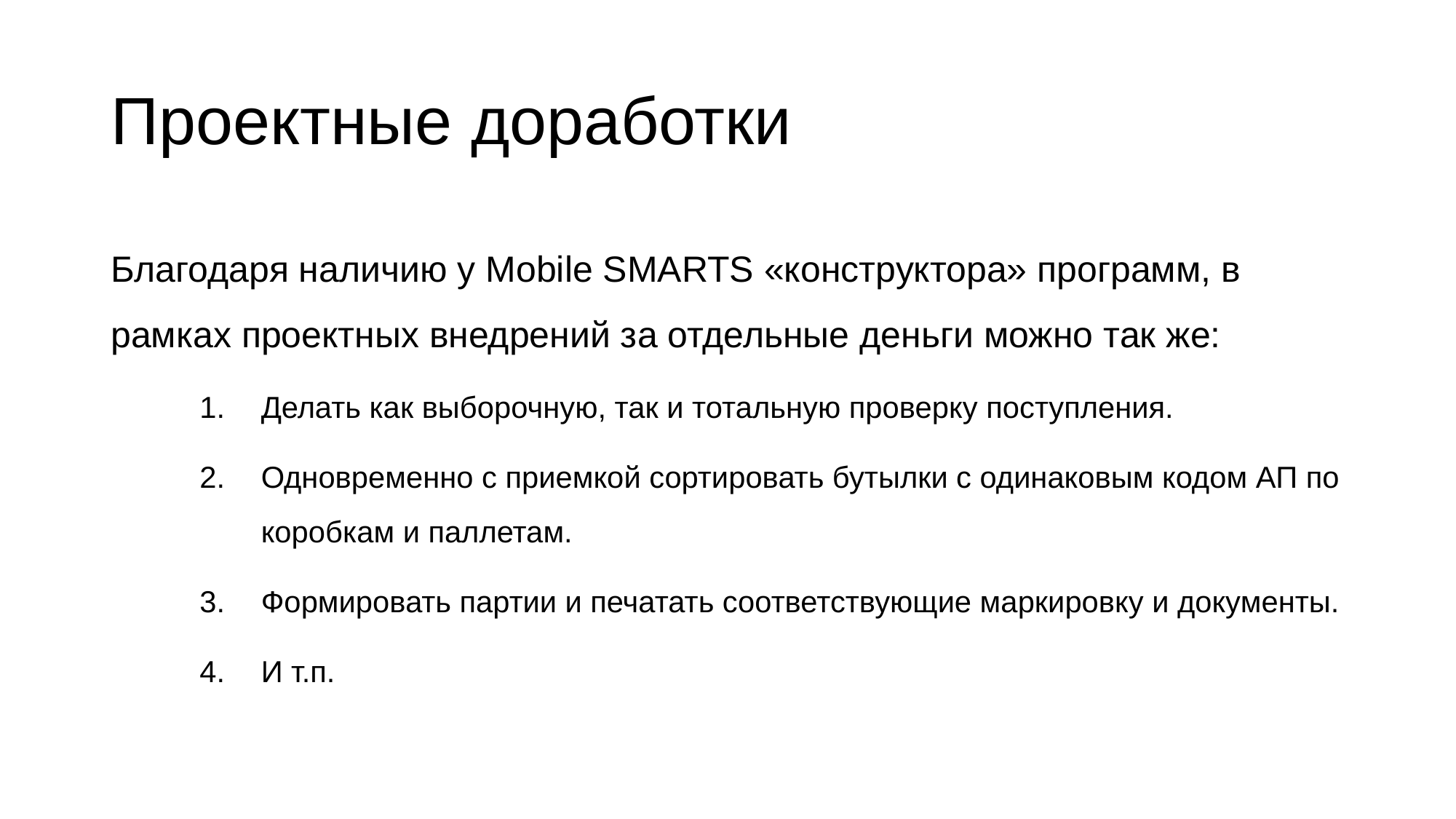

# Проектные доработки
Благодаря наличию у Mobile SMARTS «конструктора» программ, в рамках проектных внедрений за отдельные деньги можно так же:
Делать как выборочную, так и тотальную проверку поступления.
Одновременно с приемкой сортировать бутылки с одинаковым кодом АП по коробкам и паллетам.
Формировать партии и печатать соответствующие маркировку и документы.
И т.п.